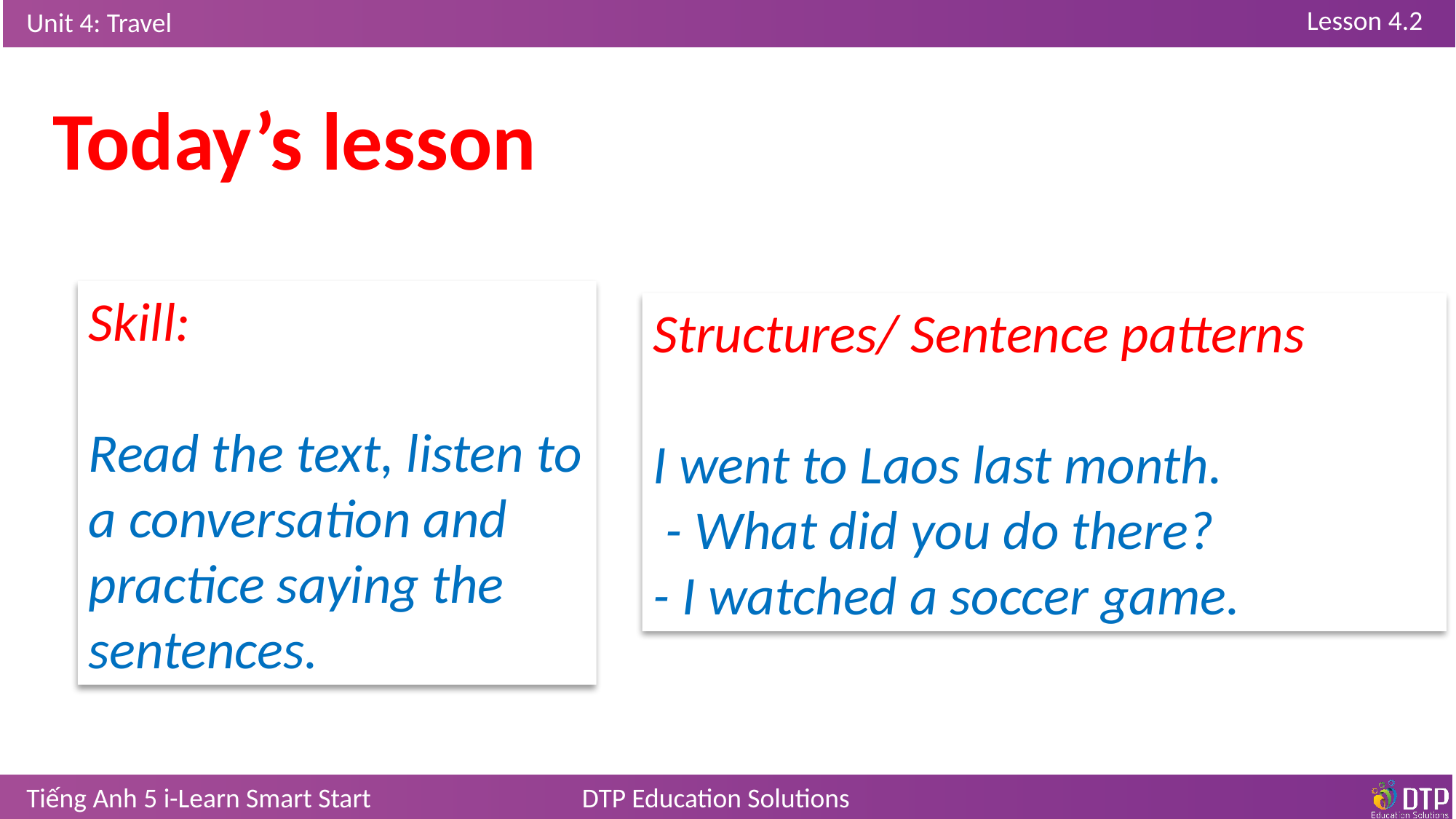

Today’s lesson
Skill:

Read the text, listen to a conversation and practice saying the sentences.
Structures/ Sentence patterns

I went to Laos last month.
 - What did you do there?
- I watched a soccer game.